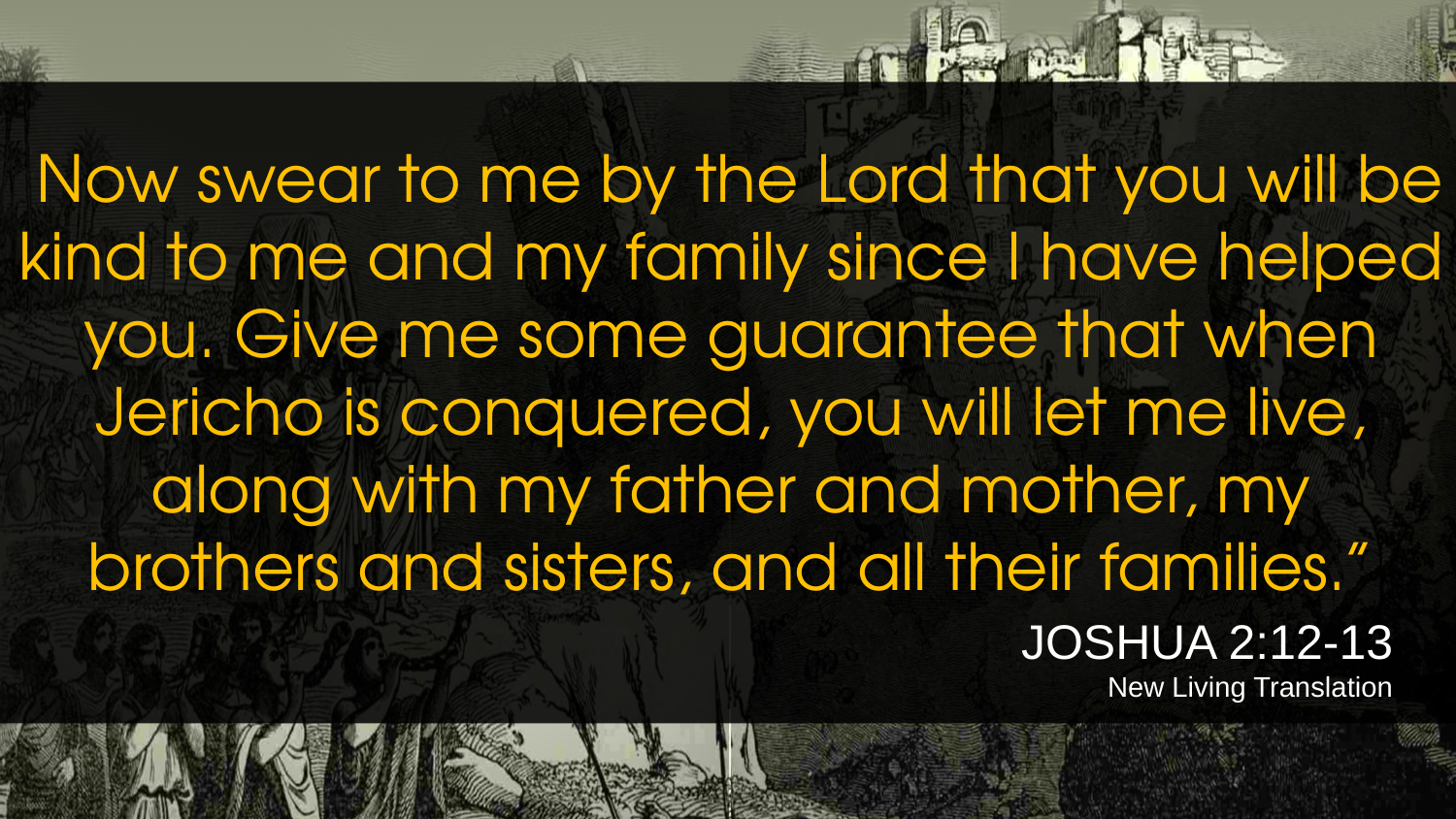

Now swear to me by the Lord that you will be kind to me and my family since I have helped you. Give me some guarantee that when Jericho is conquered, you will let me live, along with my father and mother, my brothers and sisters, and all their families.”
JOSHUA 2:12-13
New Living Translation